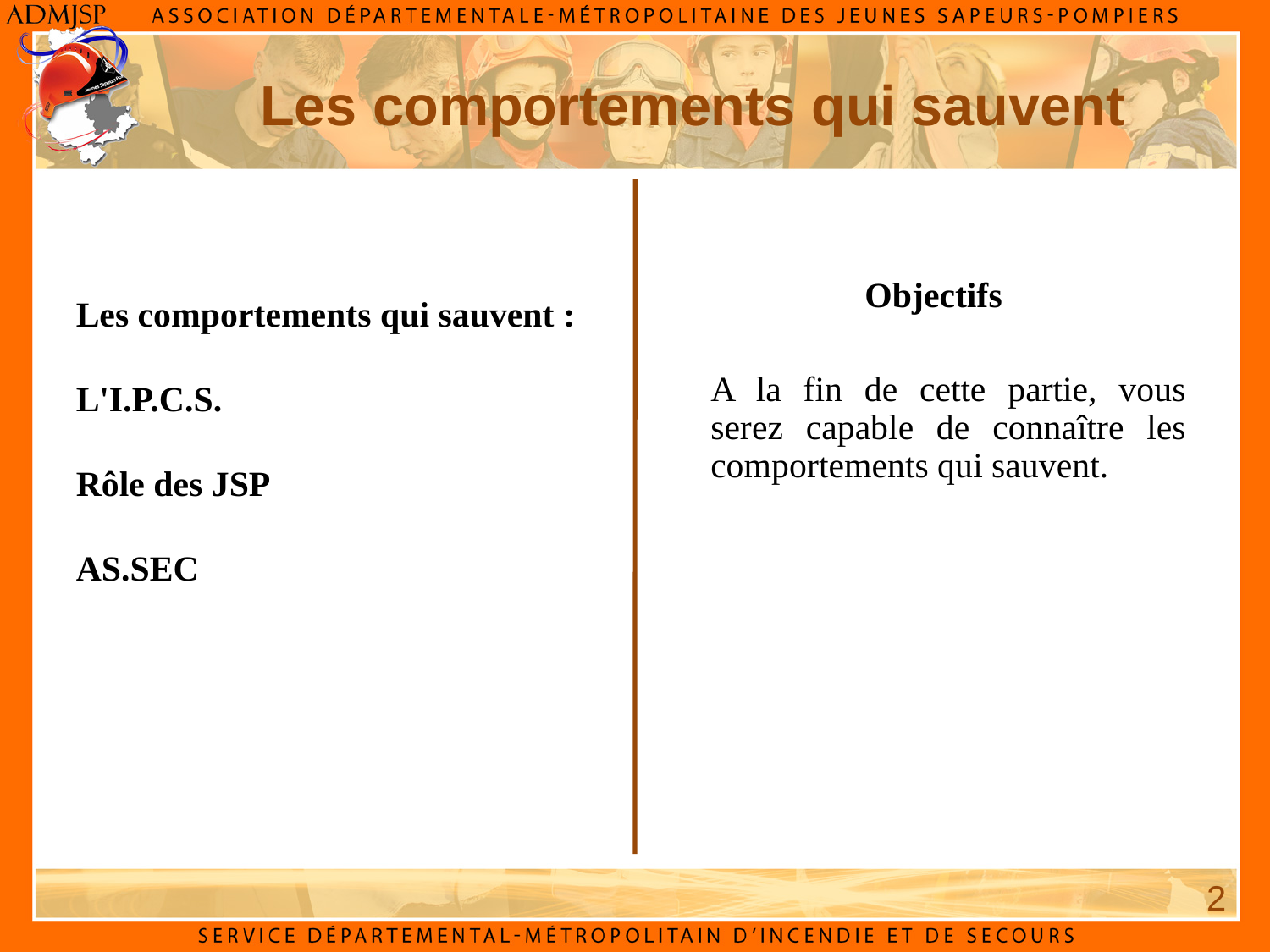

Les comportements qui sauvent
Objectifs
Les comportements qui sauvent :

L'I.P.C.S.

Rôle des JSP

AS.SEC
A la fin de cette partie, vous serez capable de connaître les comportements qui sauvent.
2